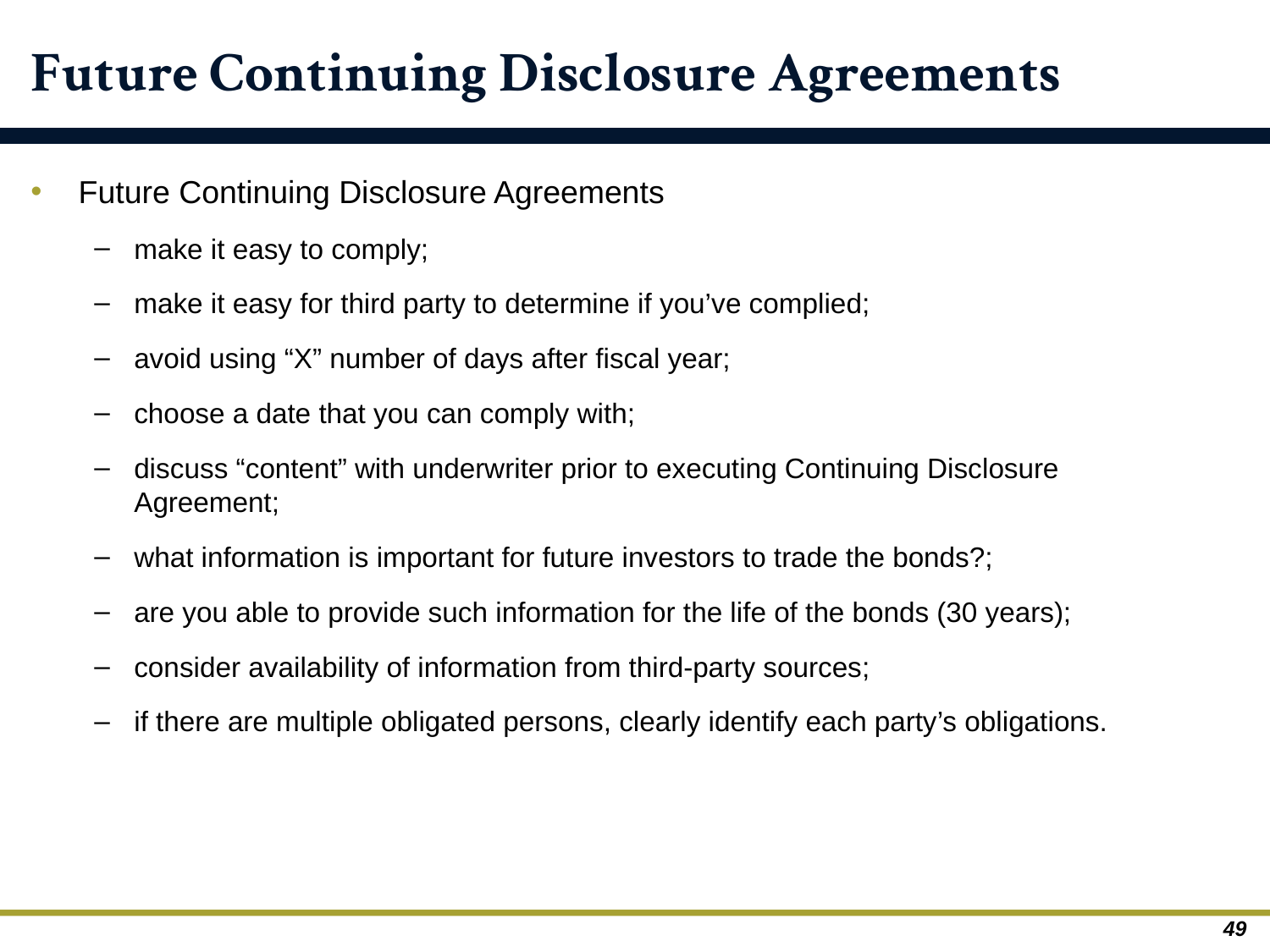

# Future Continuing Disclosure Agreements
Future Continuing Disclosure Agreements
make it easy to comply;
make it easy for third party to determine if you’ve complied;
avoid using “X” number of days after fiscal year;
choose a date that you can comply with;
discuss “content” with underwriter prior to executing Continuing Disclosure Agreement;
what information is important for future investors to trade the bonds?;
are you able to provide such information for the life of the bonds (30 years);
consider availability of information from third-party sources;
if there are multiple obligated persons, clearly identify each party’s obligations.

49